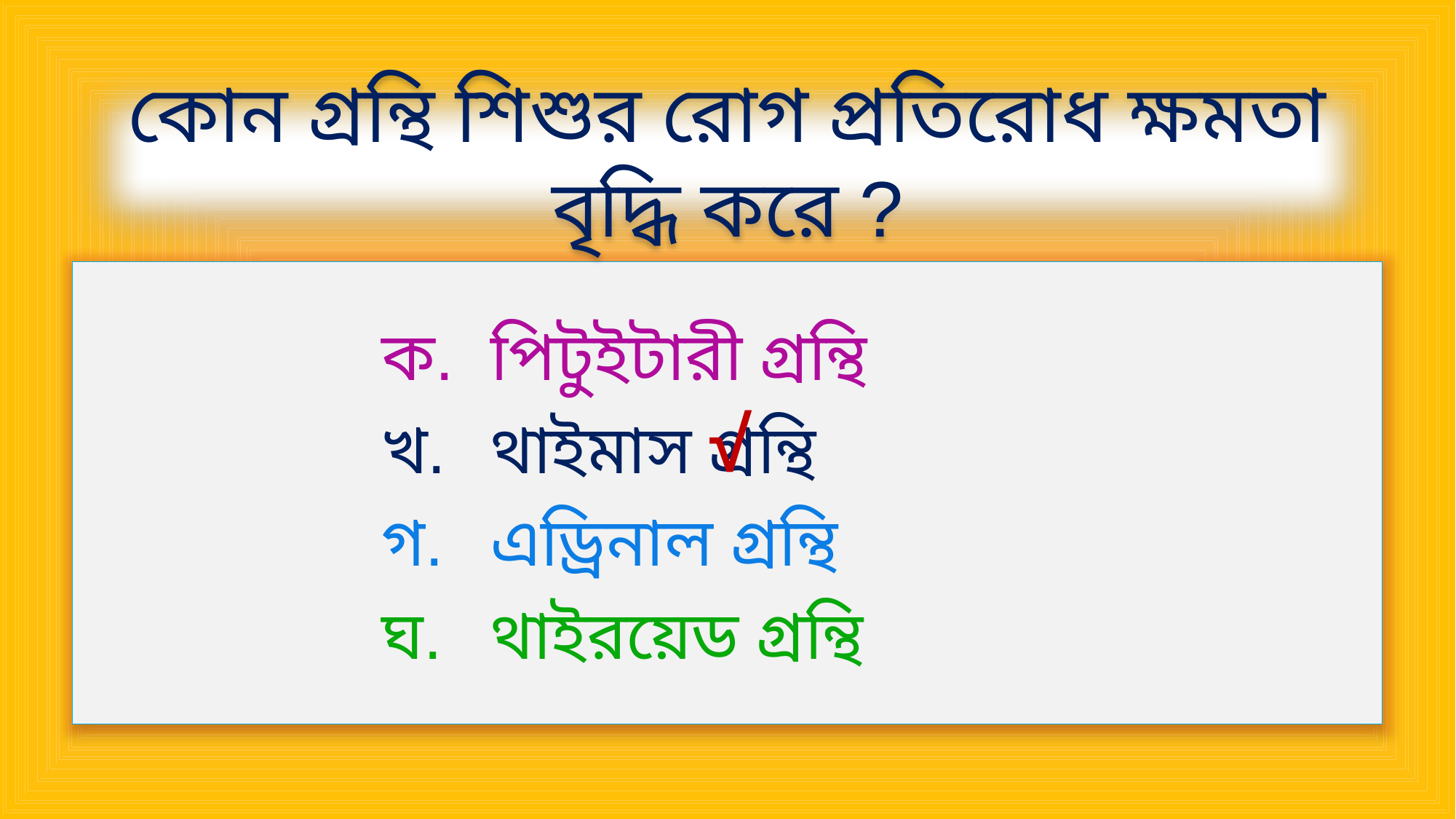

কোন গ্রন্থি শিশুর রোগ প্রতিরোধ ক্ষমতা বৃদ্ধি করে ?
		ক. 	পিটুইটারী গ্রন্থি
		খ.  	থাইমাস গ্রন্থি
		গ.  	এড্রিনাল গ্রন্থি
		ঘ.  	থাইরয়েড গ্রন্থি
√